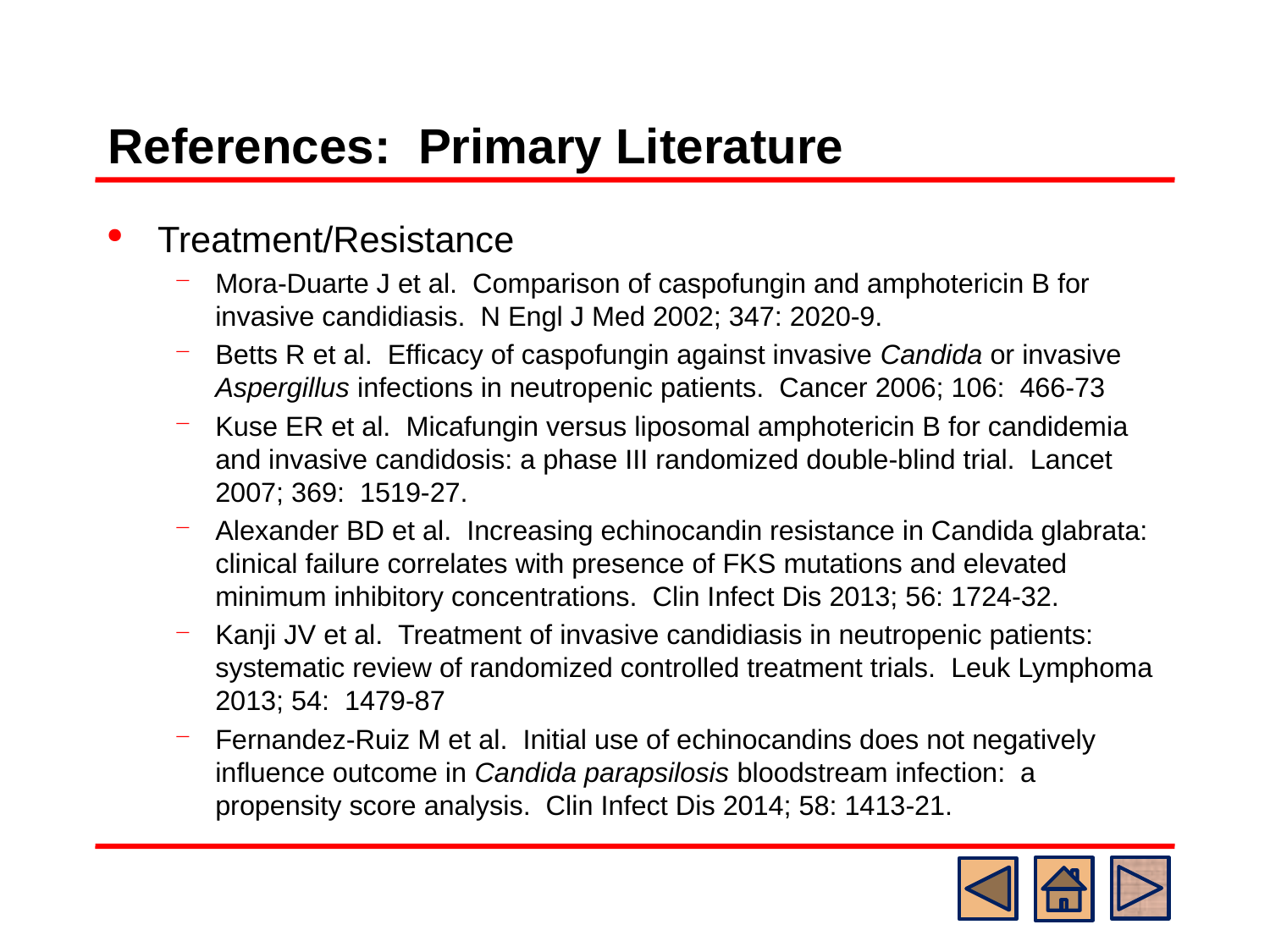

# References:  Primary Literature
Treatment/Resistance
Mora-Duarte J et al.  Comparison of caspofungin and amphotericin B for invasive candidiasis.  N Engl J Med 2002; 347: 2020-9.
Betts R et al.  Efficacy of caspofungin against invasive Candida or invasive Aspergillus infections in neutropenic patients.  Cancer 2006; 106:  466-73
Kuse ER et al.  Micafungin versus liposomal amphotericin B for candidemia and invasive candidosis: a phase III randomized double-blind trial.  Lancet 2007; 369:  1519-27.
Alexander BD et al.  Increasing echinocandin resistance in Candida glabrata: clinical failure correlates with presence of FKS mutations and elevated minimum inhibitory concentrations.  Clin Infect Dis 2013; 56: 1724-32.
Kanji JV et al.  Treatment of invasive candidiasis in neutropenic patients:  systematic review of randomized controlled treatment trials.  Leuk Lymphoma 2013; 54:  1479-87
Fernandez-Ruiz M et al.  Initial use of echinocandins does not negatively influence outcome in Candida parapsilosis bloodstream infection:  a propensity score analysis.  Clin Infect Dis 2014; 58: 1413-21.